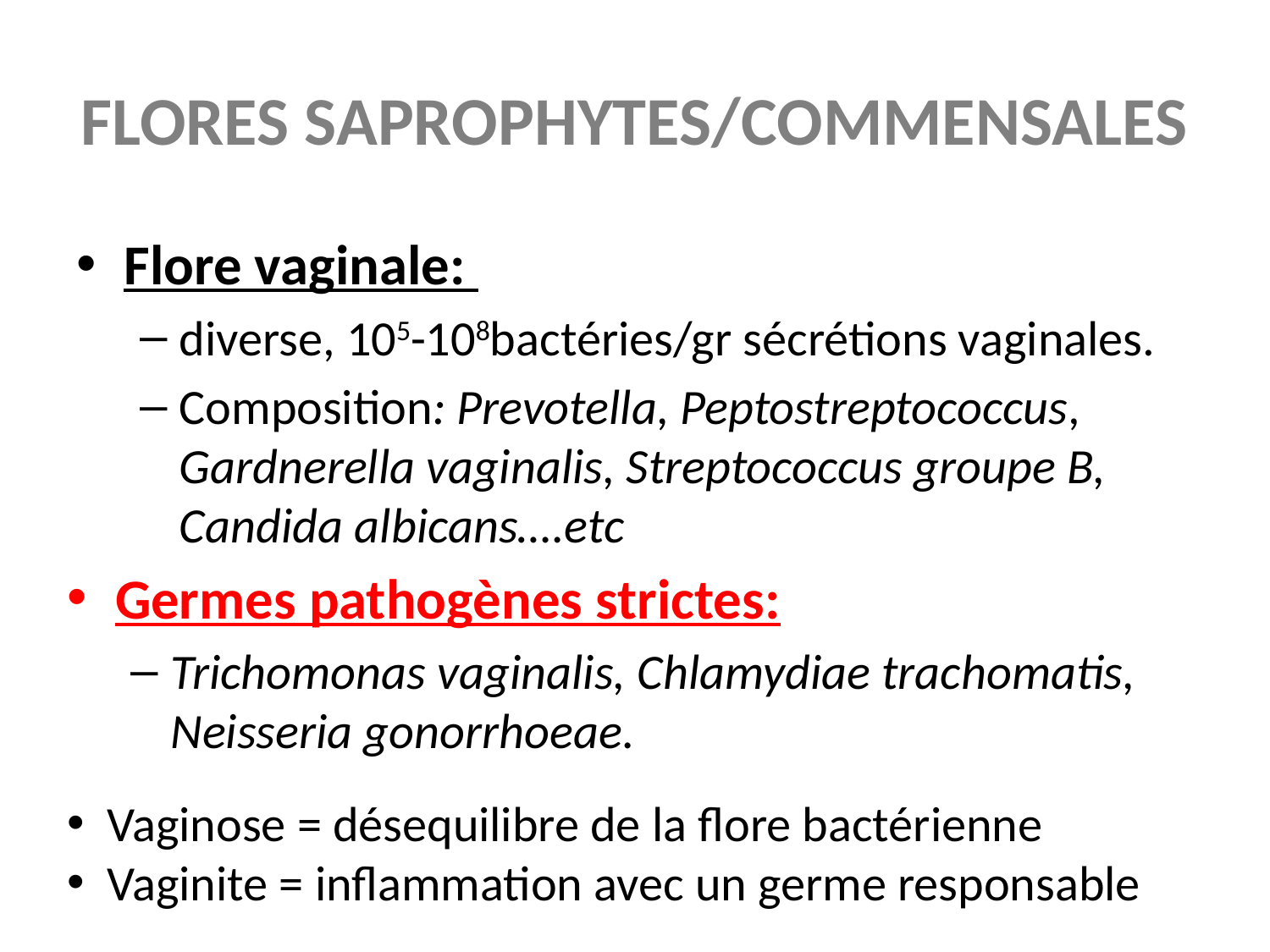

# FLORES SAPROPHYTES/COMMENSALES
Flore vaginale:
diverse, 105-108bactéries/gr sécrétions vaginales.
Composition: Prevotella, Peptostreptococcus, Gardnerella vaginalis, Streptococcus groupe B, Candida albicans….etc
Germes pathogènes strictes:
Trichomonas vaginalis, Chlamydiae trachomatis, Neisseria gonorrhoeae.
Vaginose = désequilibre de la flore bactérienne
Vaginite = inflammation avec un germe responsable